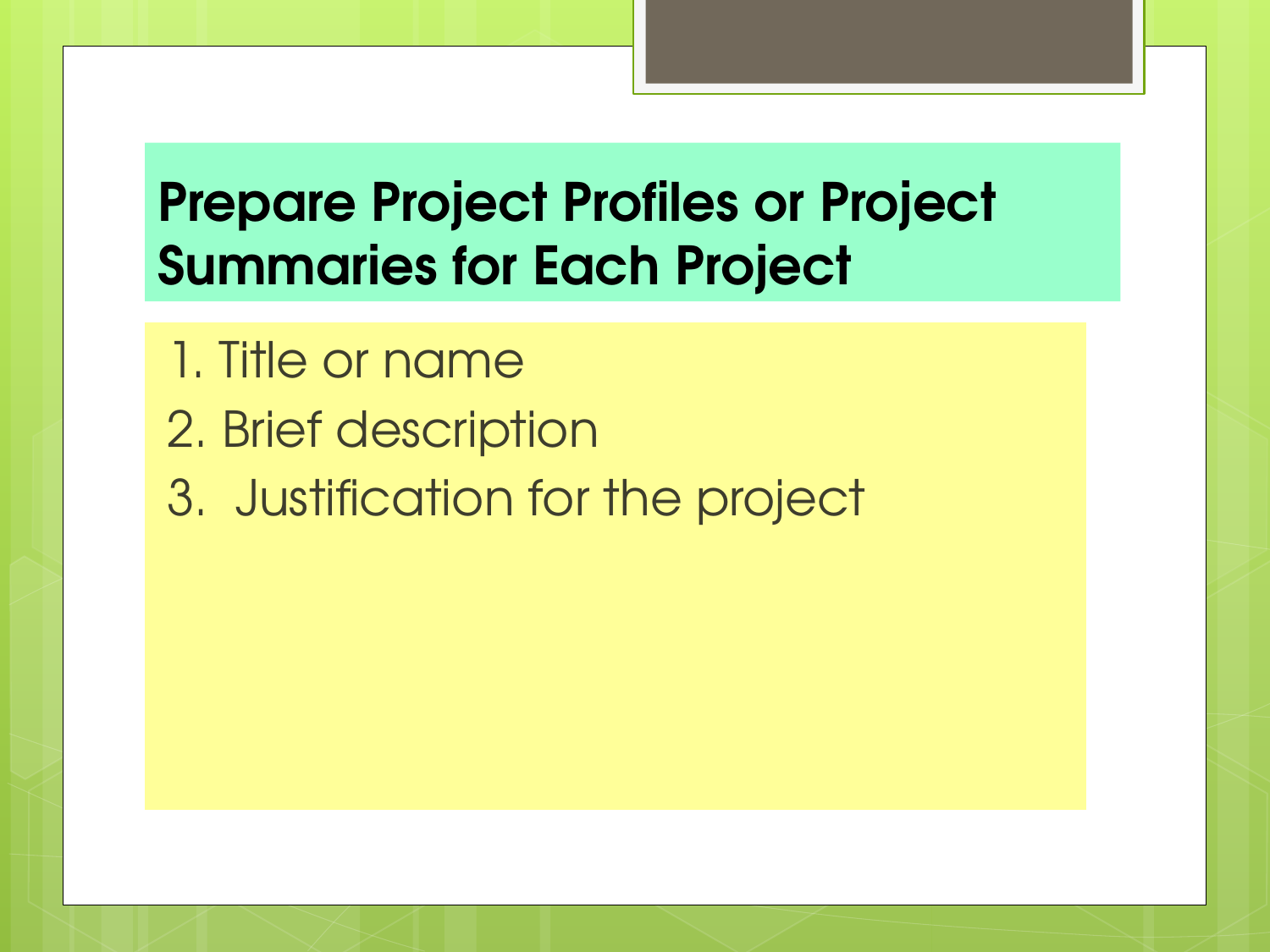

# Prepare Project Profiles or Project Summaries for Each Project
1. Title or name
2. Brief description
3.  Justification for the project